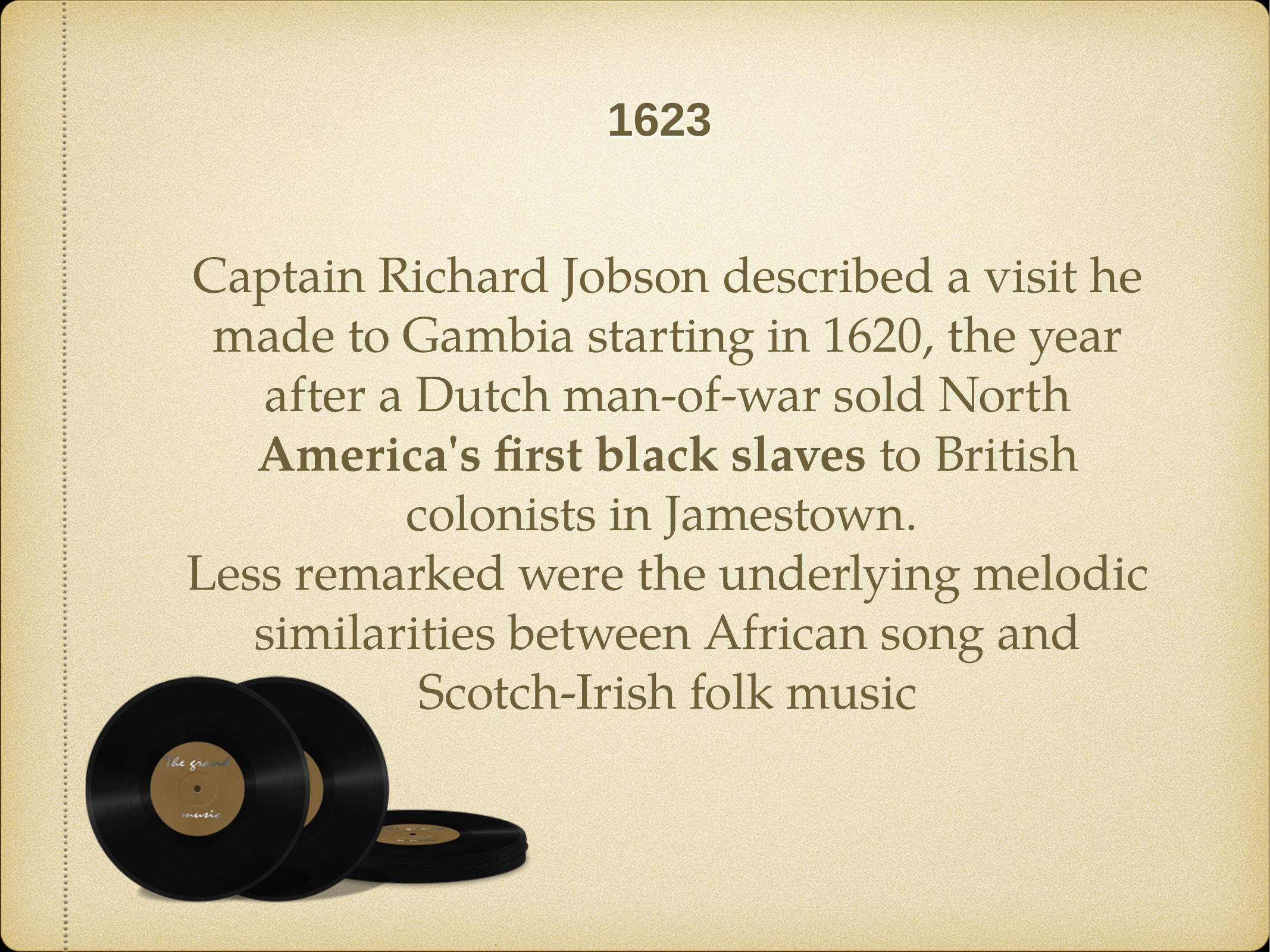

# 1623

Captain Richard Jobson described a visit he made to Gambia starting in 1620, the year after a Dutch man-of-war sold North America's first black slaves to British colonists in Jamestown.
Less remarked were the underlying melodic similarities between African song and Scotch-Irish folk music